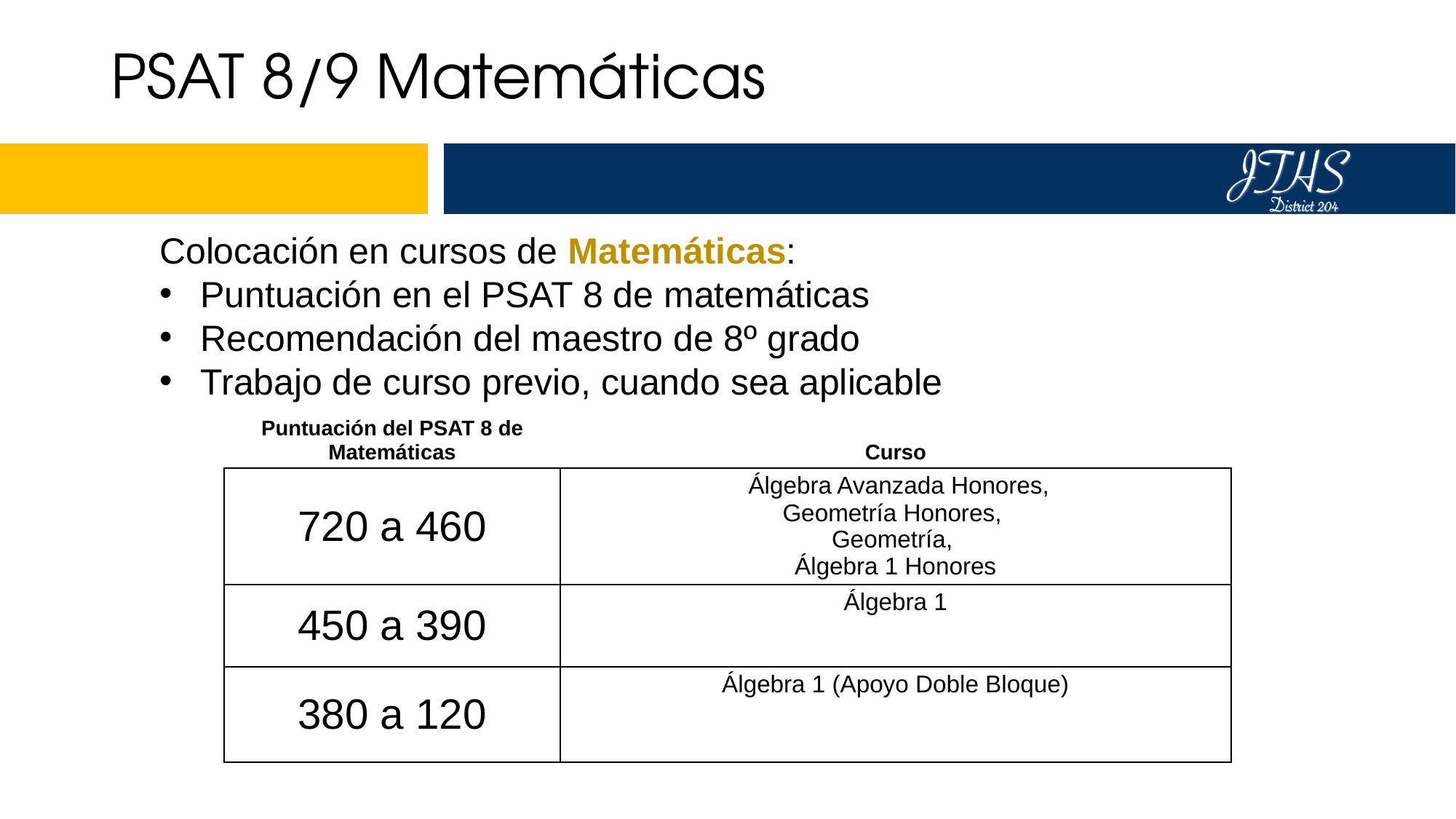

# PSAT 8/9 Matemáticas
Colocación en cursos de Matemáticas:
Puntuación en el PSAT 8 de matemáticas
Recomendación del maestro de 8º grado
Trabajo de curso previo, cuando sea aplicable
| Puntuación del PSAT 8 de Matemáticas​ | Curso​ |
| --- | --- |
| 720 a 460​ | Álgebra Avanzada Honores, Geometría Honores, Geometría, Álgebra 1 Honores |
| 450 a 390​ | Álgebra 1 |
| 380 a 120​ | Álgebra 1 (Apoyo Doble Bloque) |